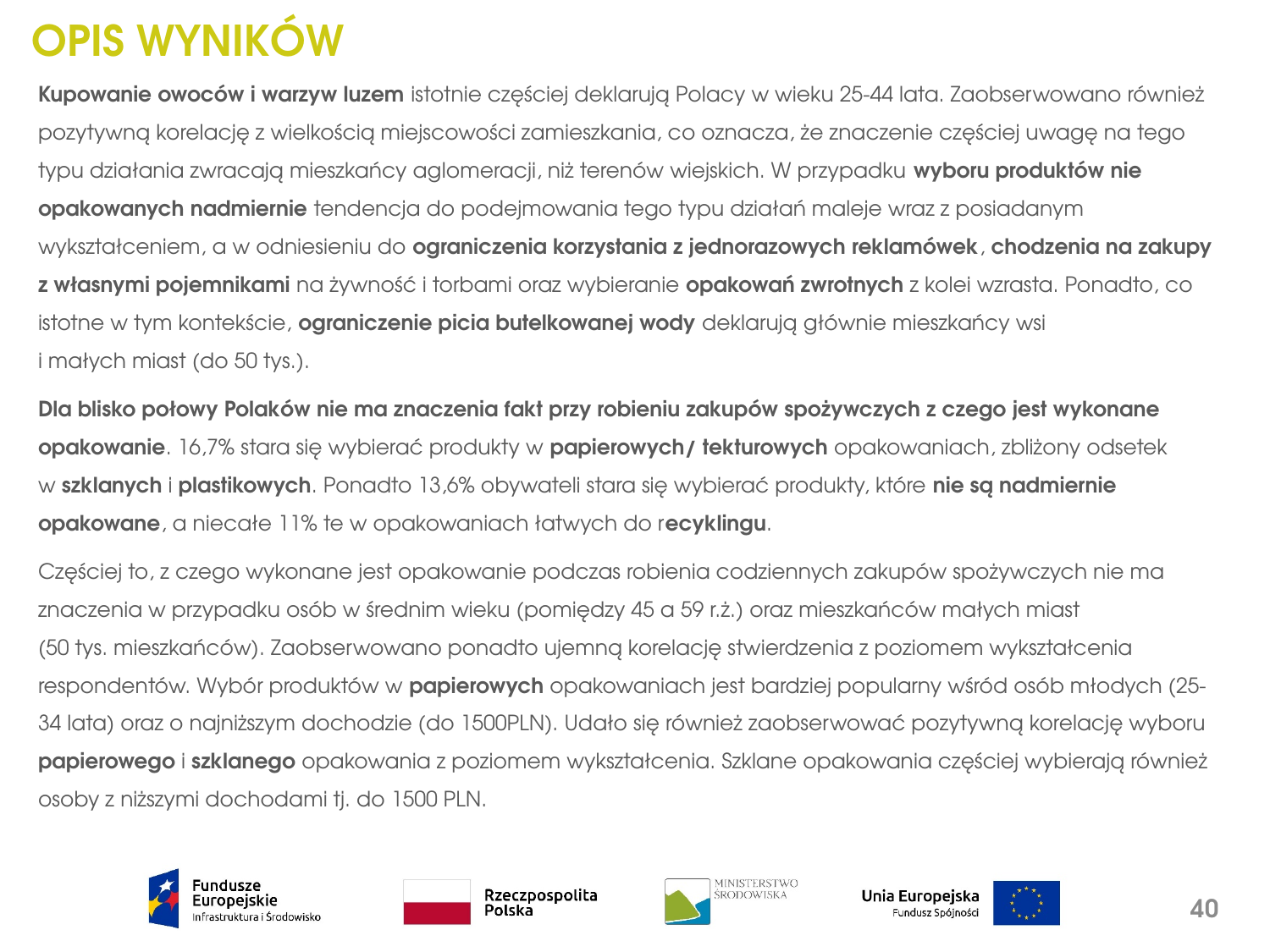

OPIS WYNIKÓW

Kupowanie owoców i warzyw luzem istotnie częściej deklarują Polacy w wieku 25-44 lata. Zaobserwowano również pozytywną korelację z wielkością miejscowości zamieszkania, co oznacza, że znaczenie częściej uwagę na tego typu działania zwracają mieszkańcy aglomeracji, niż terenów wiejskich. W przypadku wyboru produktów nie opakowanych nadmiernie tendencja do podejmowania tego typu działań maleje wraz z posiadanym wykształceniem, a w odniesieniu do ograniczenia korzystania z jednorazowych reklamówek, chodzenia na zakupy z własnymi pojemnikami na żywność i torbami oraz wybieranie opakowań zwrotnych z kolei wzrasta. Ponadto, co istotne w tym kontekście, ograniczenie picia butelkowanej wody deklarują głównie mieszkańcy wsi
i małych miast (do 50 tys.).
Dla blisko połowy Polaków nie ma znaczenia fakt przy robieniu zakupów spożywczych z czego jest wykonane opakowanie. 16,7% stara się wybierać produkty w papierowych/ tekturowych opakowaniach, zbliżony odsetek
w szklanych i plastikowych. Ponadto 13,6% obywateli stara się wybierać produkty, które nie są nadmiernie opakowane, a niecałe 11% te w opakowaniach łatwych do recyklingu.
Częściej to, z czego wykonane jest opakowanie podczas robienia codziennych zakupów spożywczych nie ma znaczenia w przypadku osób w średnim wieku (pomiędzy 45 a 59 r.ż.) oraz mieszkańców małych miast
(50 tys. mieszkańców). Zaobserwowano ponadto ujemną korelację stwierdzenia z poziomem wykształcenia respondentów. Wybór produktów w papierowych opakowaniach jest bardziej popularny wśród osób młodych (25-34 lata) oraz o najniższym dochodzie (do 1500PLN). Udało się również zaobserwować pozytywną korelację wyboru papierowego i szklanego opakowania z poziomem wykształcenia. Szklane opakowania częściej wybierają również osoby z niższymi dochodami tj. do 1500 PLN.

40